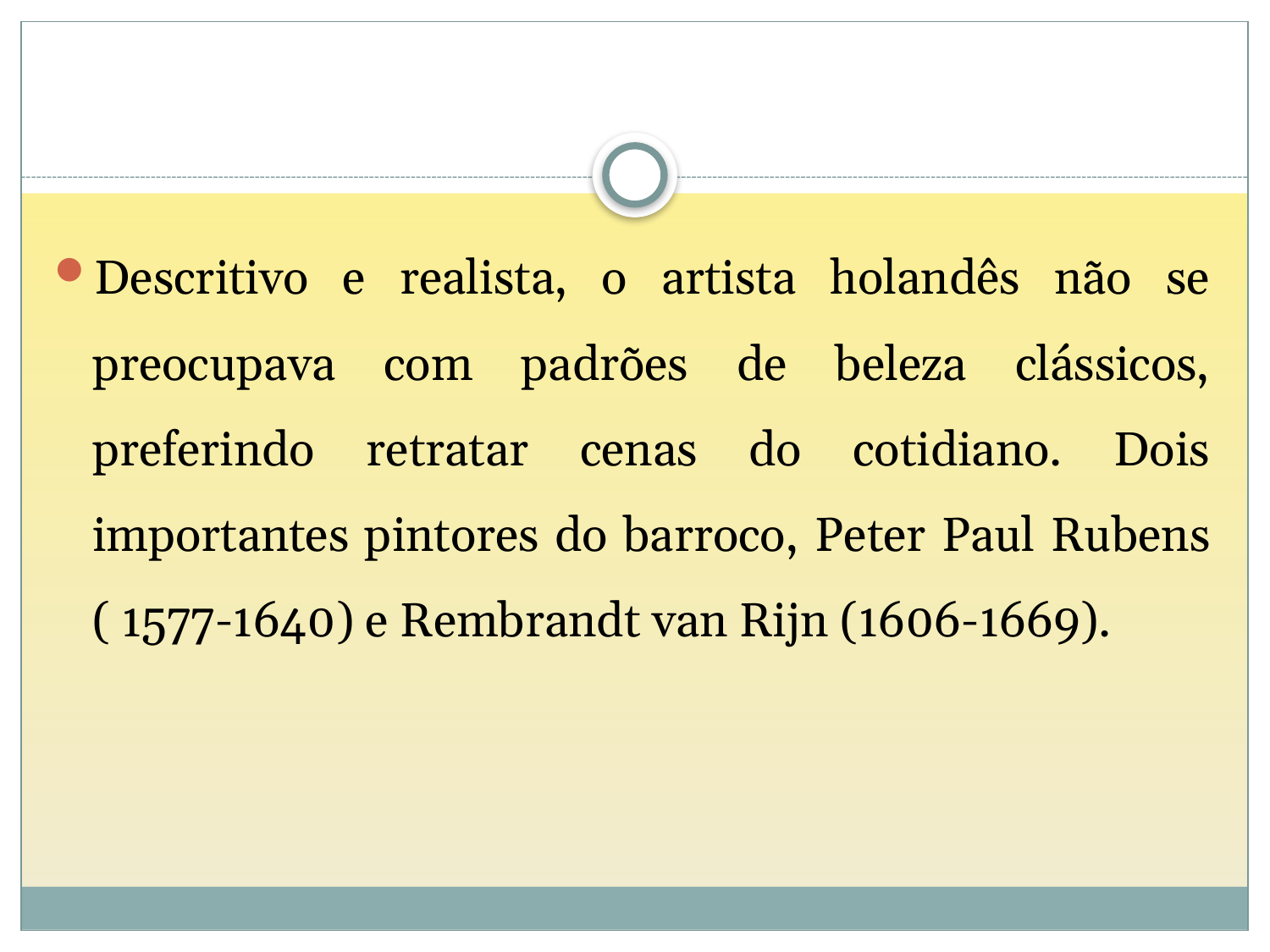

Descritivo e realista, o artista holandês não se preocupava com padrões de beleza clássicos, preferindo retratar cenas do cotidiano. Dois importantes pintores do barroco, Peter Paul Rubens ( 1577-1640) e Rembrandt van Rijn (1606-1669).